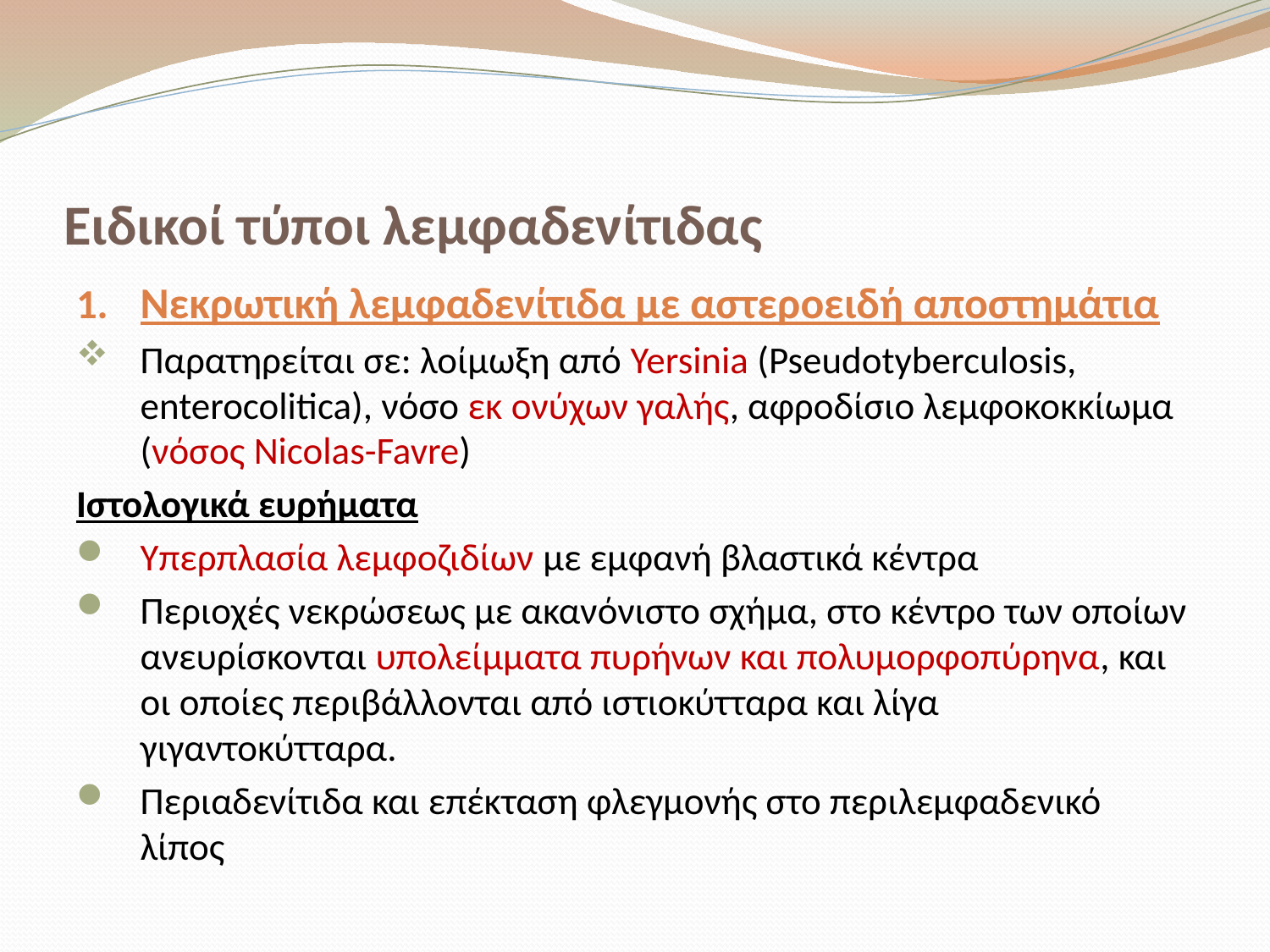

# Ειδικοί τύποι λεμφαδενίτιδας
Νεκρωτική λεμφαδενίτιδα με αστεροειδή αποστημάτια
Παρατηρείται σε: λοίμωξη από Yersinia (Pseudotyberculosis, enterocolitica), νόσο εκ ονύχων γαλής, αφροδίσιο λεμφοκοκκίωμα (νόσος Nicolas-Favre)
Ιστολογικά ευρήματα
Υπερπλασία λεμφοζιδίων με εμφανή βλαστικά κέντρα
Περιοχές νεκρώσεως με ακανόνιστο σχήμα, στο κέντρο των οποίων ανευρίσκονται υπολείμματα πυρήνων και πολυμορφοπύρηνα, και οι οποίες περιβάλλονται από ιστιοκύτταρα και λίγα γιγαντοκύτταρα.
Περιαδενίτιδα και επέκταση φλεγμονής στο περιλεμφαδενικό λίπος